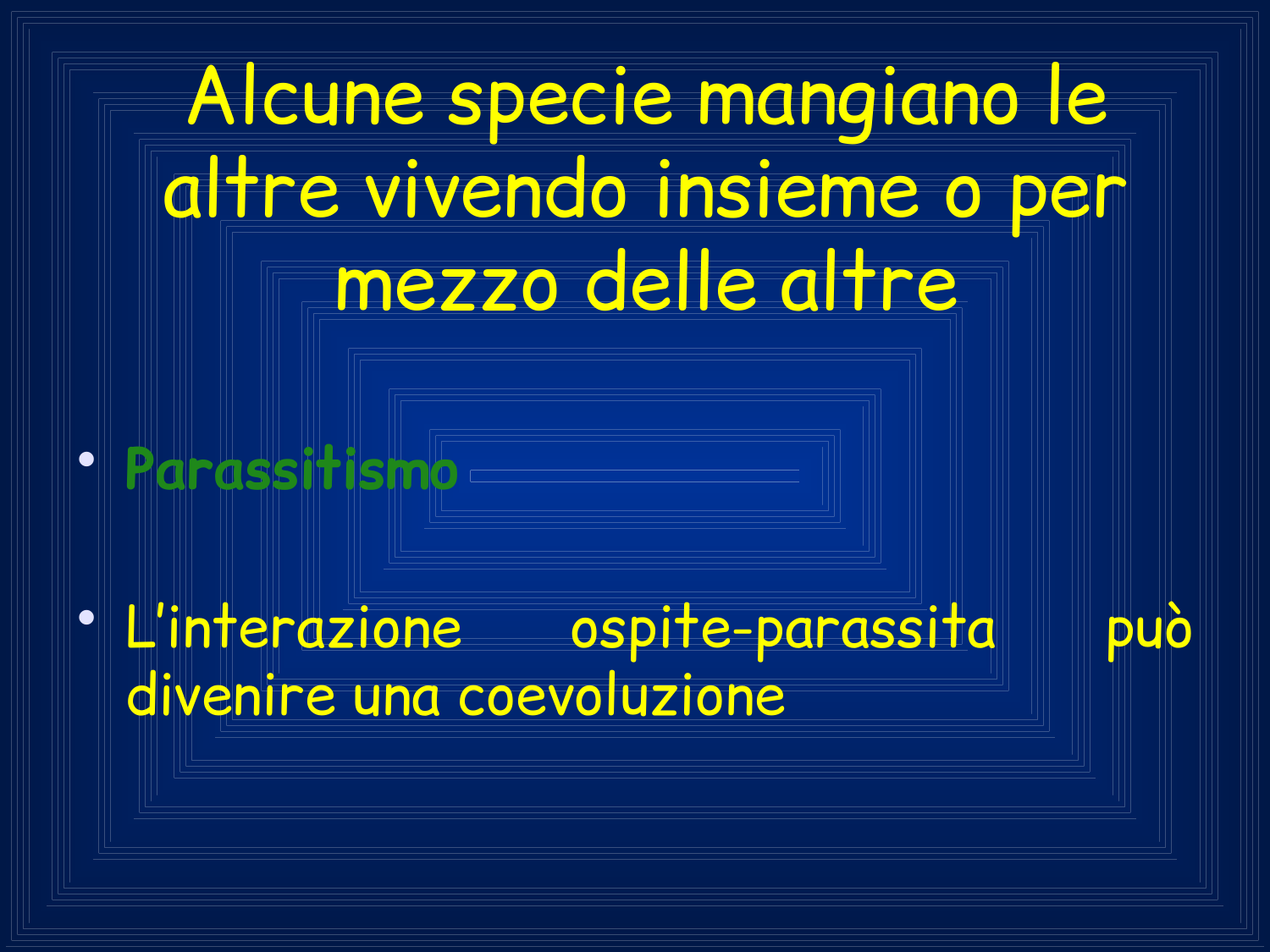

Alcune specie mangiano le altre vivendo insieme o per mezzo delle altre
Parassitismo

L’interazione ospite-parassita può divenire una coevoluzione